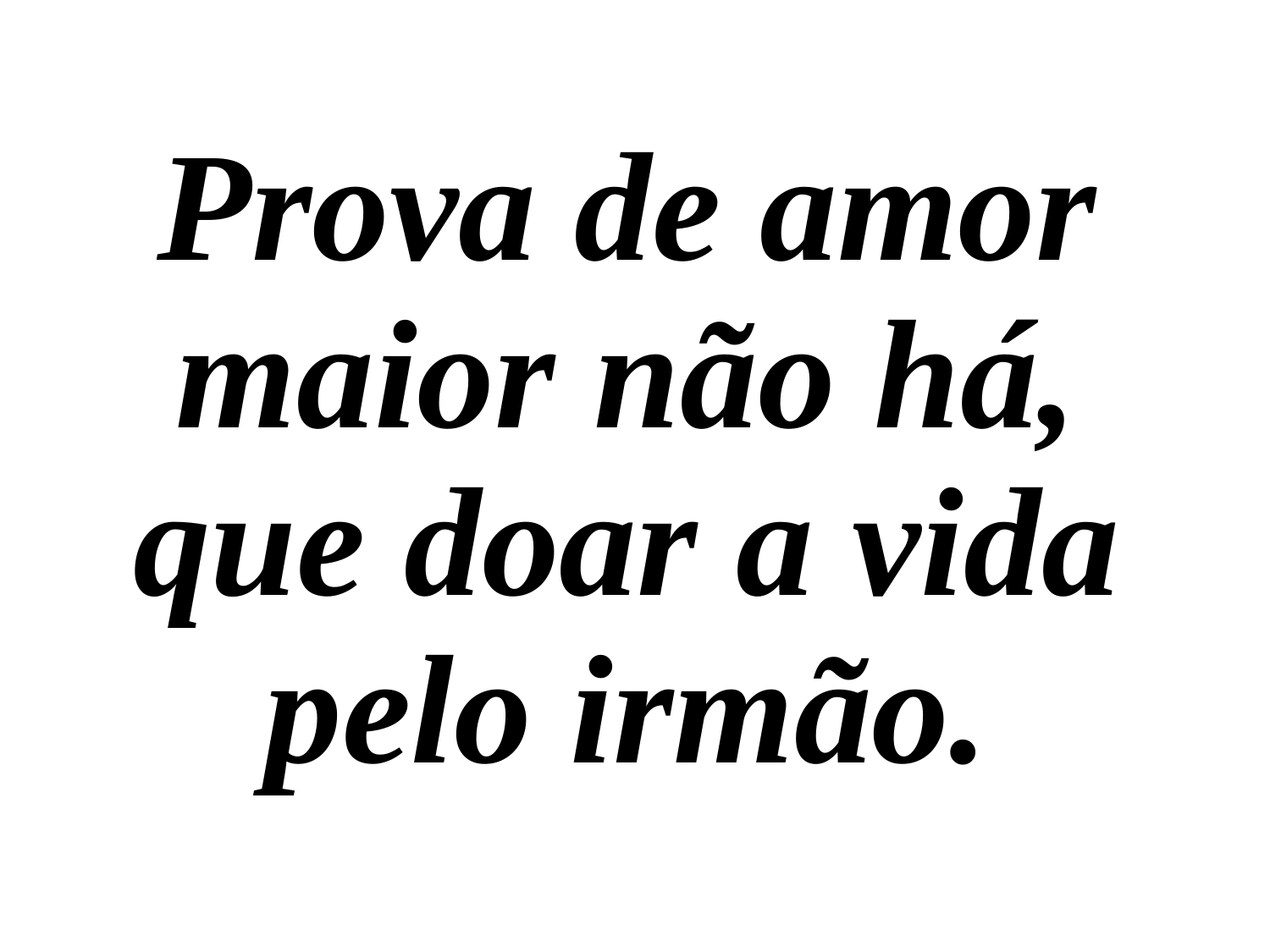

Prova de amor maior não há, que doar a vida pelo irmão.